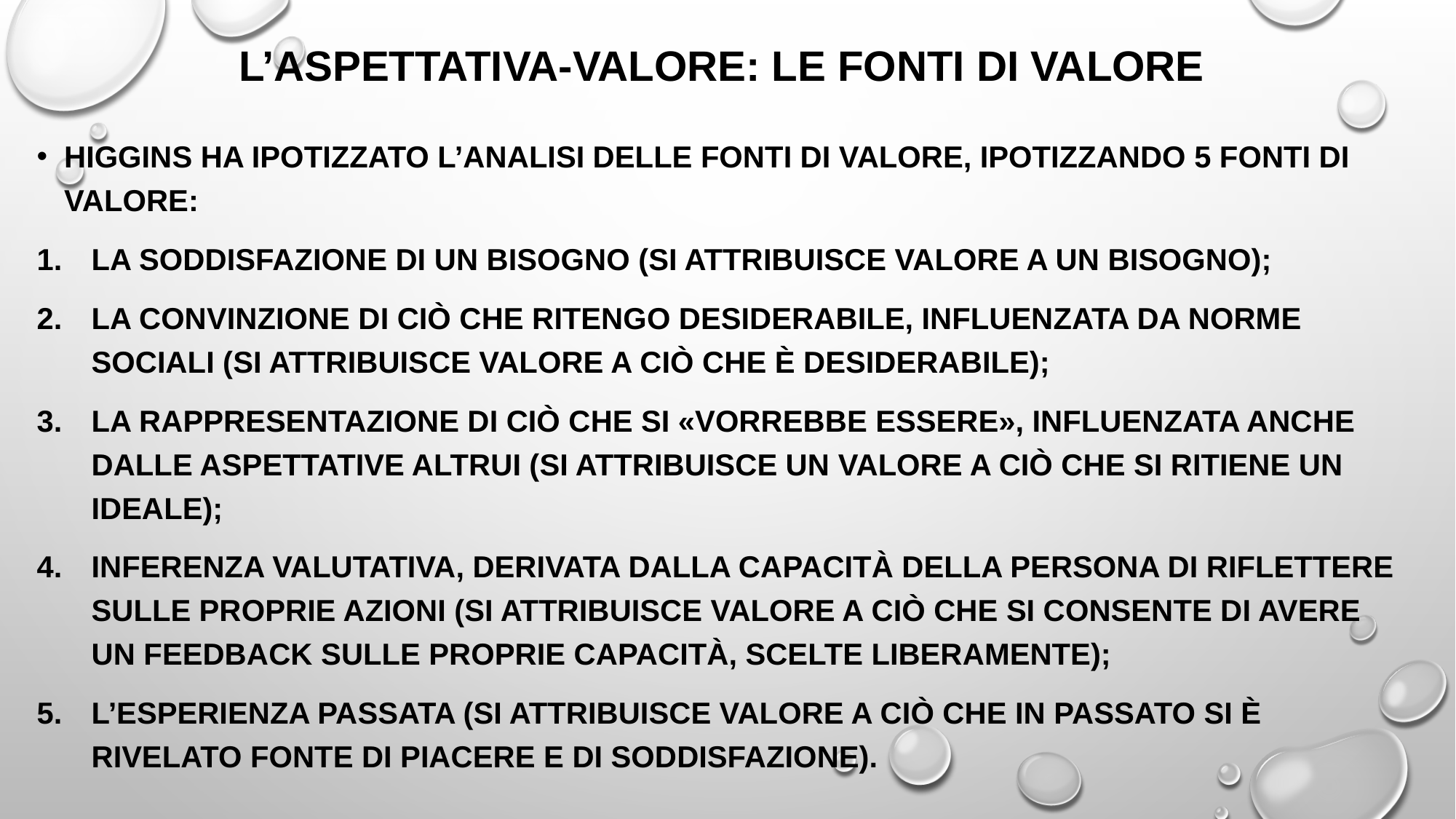

# L’aspettativa-valore: le fonti di valore
Higgins ha ipotizzato l’analisi delle fonti di valore, ipotizzando 5 fonti di valore:
La soddisfazione di un bisogno (si attribuisce valore a un bisogno);
La convinzione di ciò che ritengo desiderabile, influenzata da norme sociali (si attribuisce valore a ciò che è desiderabile);
La rappresentazione di ciò che si «vorrebbe essere», influenzata anche dalle aspettative altrui (si attribuisce un valore a ciò che si ritiene un ideale);
Inferenza valutativa, derivata dalla capacità della persona di riflettere sulle proprie azioni (si attribuisce valore a ciò che si consente di avere un feedback sulle proprie capacità, scelte liberamente);
L’esperienza passata (si attribuisce valore a ciò che in passato si è rivelato fonte di piacere e di soddisfazione).